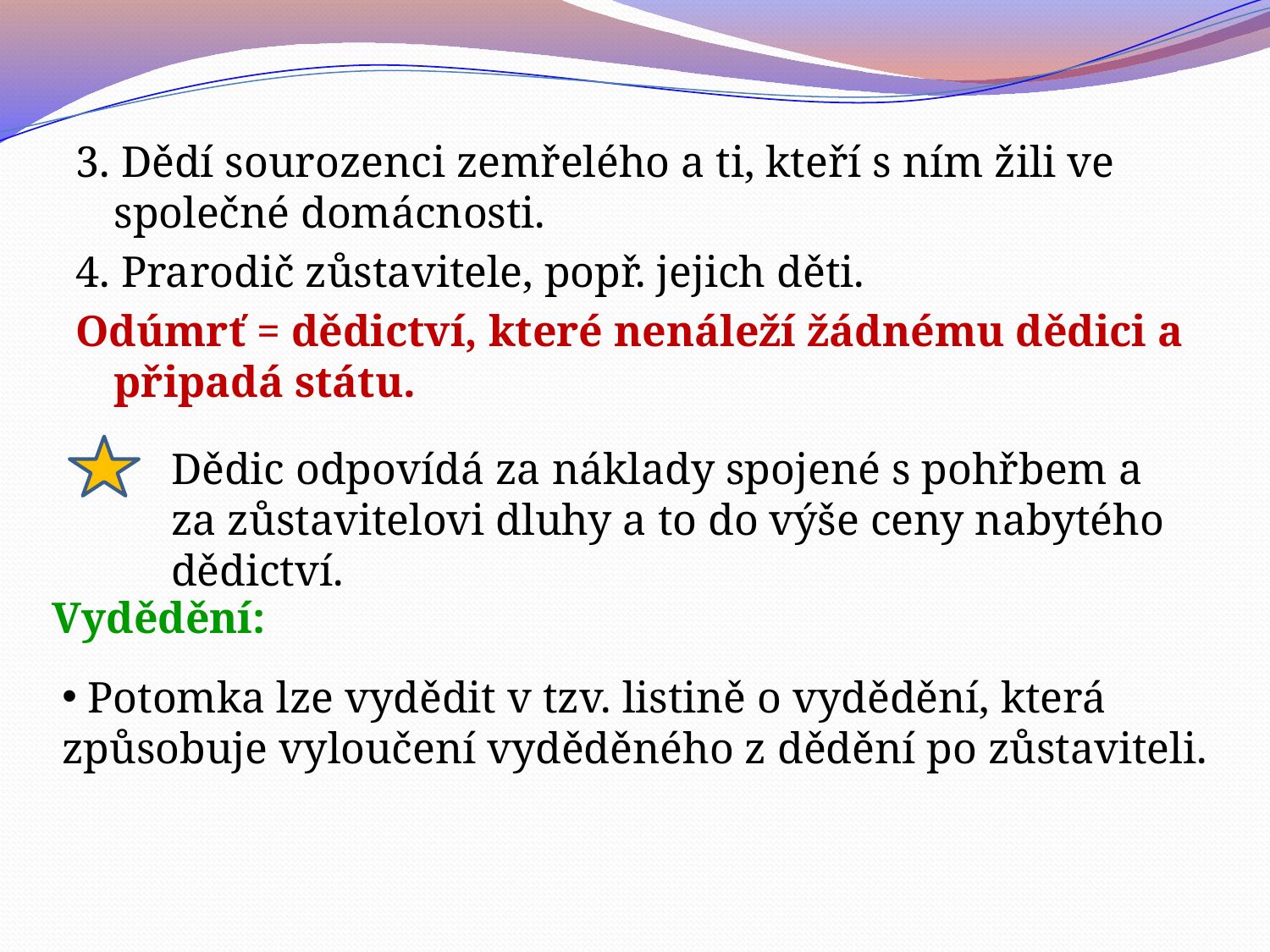

3. Dědí sourozenci zemřelého a ti, kteří s ním žili ve společné domácnosti.
4. Prarodič zůstavitele, popř. jejich děti.
Odúmrť = dědictví, které nenáleží žádnému dědici a připadá státu.

Dědic odpovídá za náklady spojené s pohřbem a za zůstavitelovi dluhy a to do výše ceny nabytého dědictví.
Vydědění:
 Potomka lze vydědit v tzv. listině o vydědění, která způsobuje vyloučení vyděděného z dědění po zůstaviteli.